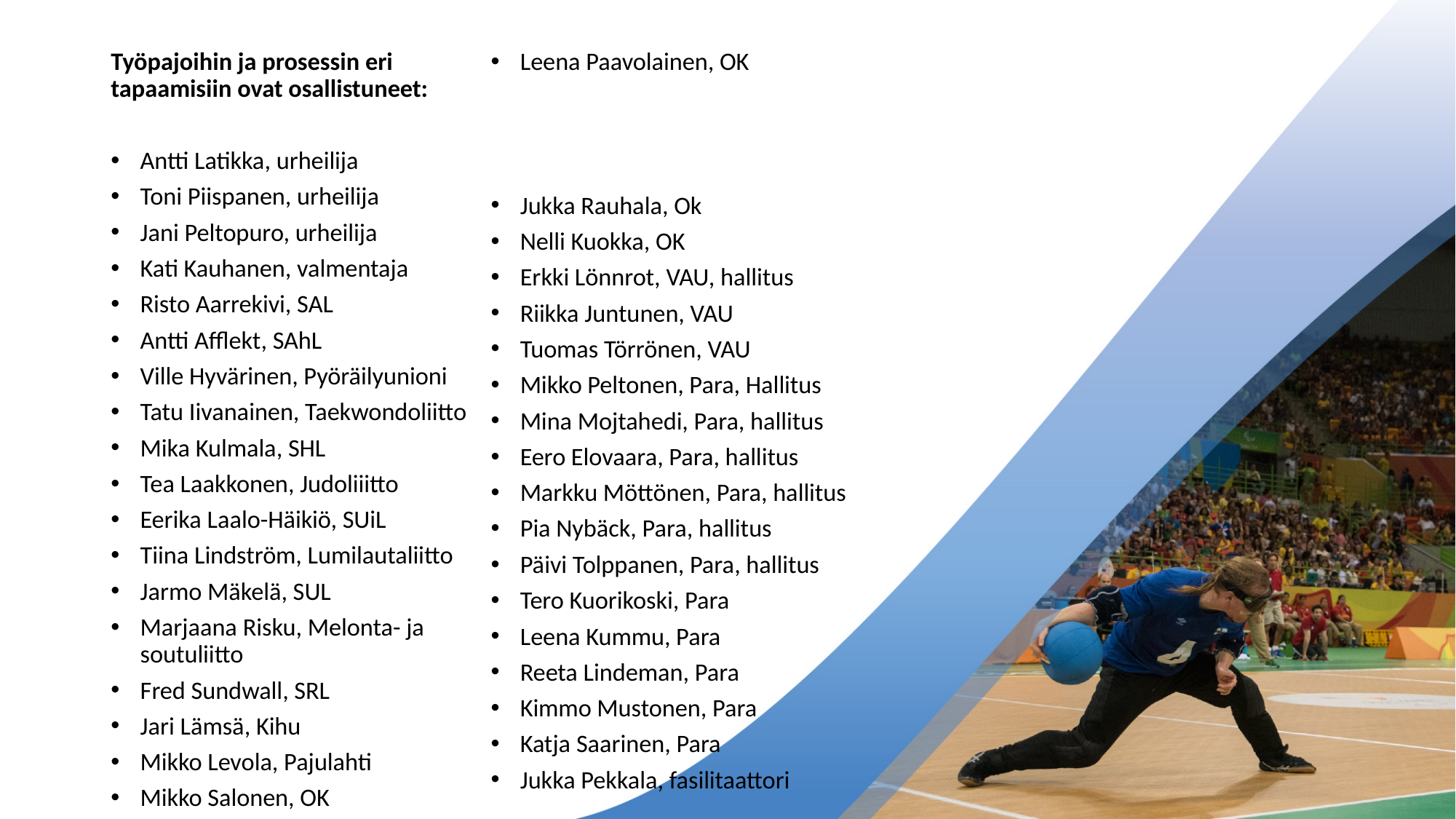

Työpajoihin ja prosessin eri tapaamisiin ovat osallistuneet:

Antti Latikka, urheilija
Toni Piispanen, urheilija
Jani Peltopuro, urheilija
Kati Kauhanen, valmentaja
Risto Aarrekivi, SAL
Antti Afflekt, SAhL
Ville Hyvärinen, Pyöräilyunioni
Tatu Iivanainen, Taekwondoliitto
Mika Kulmala, SHL
Tea Laakkonen, Judoliiitto
Eerika Laalo-Häikiö, SUiL
Tiina Lindström, Lumilautaliitto
Jarmo Mäkelä, SUL
Marjaana Risku, Melonta- ja soutuliitto
Fred Sundwall, SRL
Jari Lämsä, Kihu
Mikko Levola, Pajulahti
Mikko Salonen, OK
Leena Paavolainen, OK

Jukka Rauhala, Ok
Nelli Kuokka, OK
Erkki Lönnrot, VAU, hallitus
Riikka Juntunen, VAU
Tuomas Törrönen, VAU
Mikko Peltonen, Para, Hallitus
Mina Mojtahedi, Para, hallitus
Eero Elovaara, Para, hallitus
Markku Möttönen, Para, hallitus
Pia Nybäck, Para, hallitus
Päivi Tolppanen, Para, hallitus
Tero Kuorikoski, Para
Leena Kummu, Para
Reeta Lindeman, Para
Kimmo Mustonen, Para
Katja Saarinen, Para
Jukka Pekkala, fasilitaattori